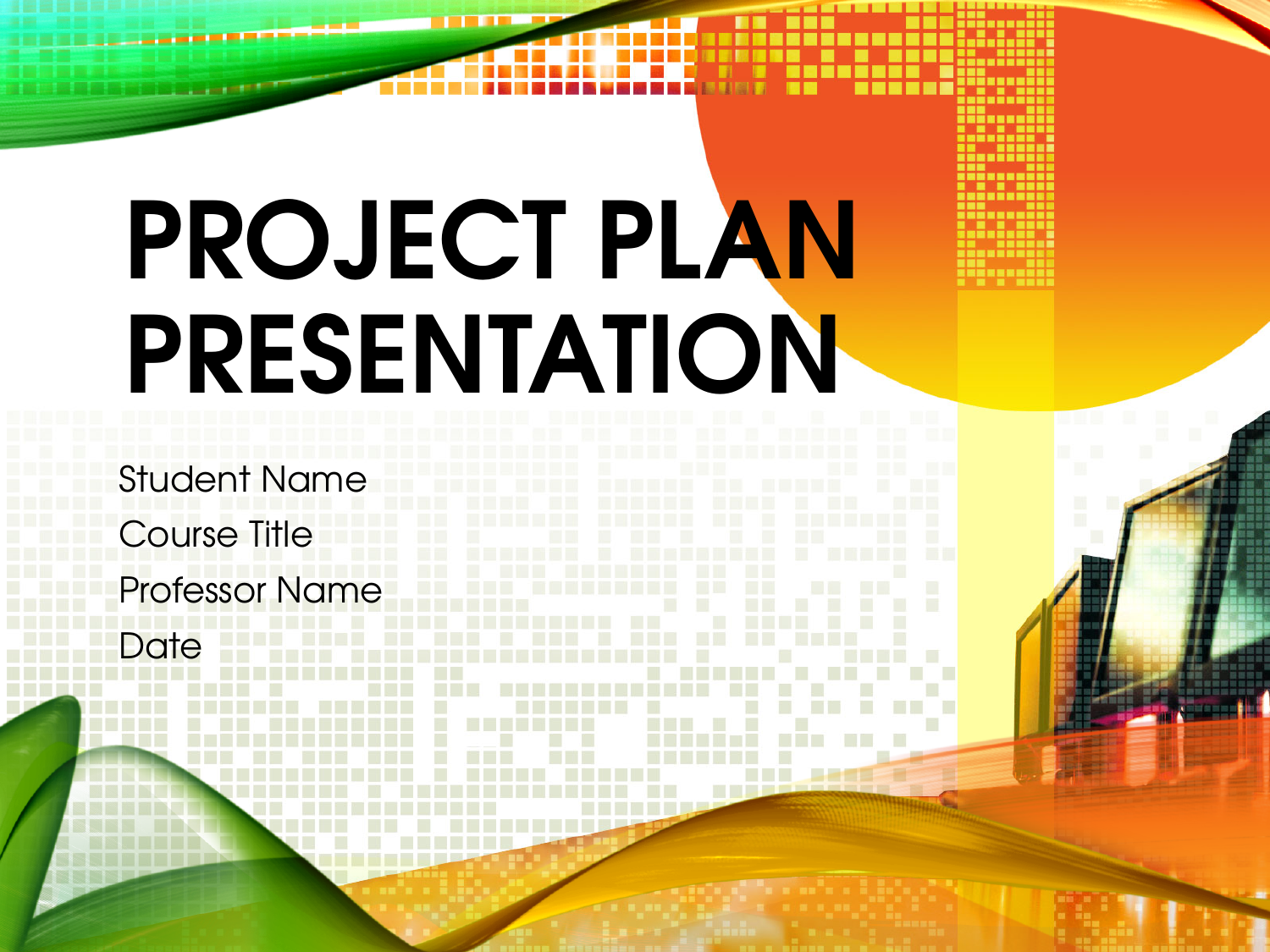

# Project Plan Presentation
Student Name
Course Title
Professor Name
Date